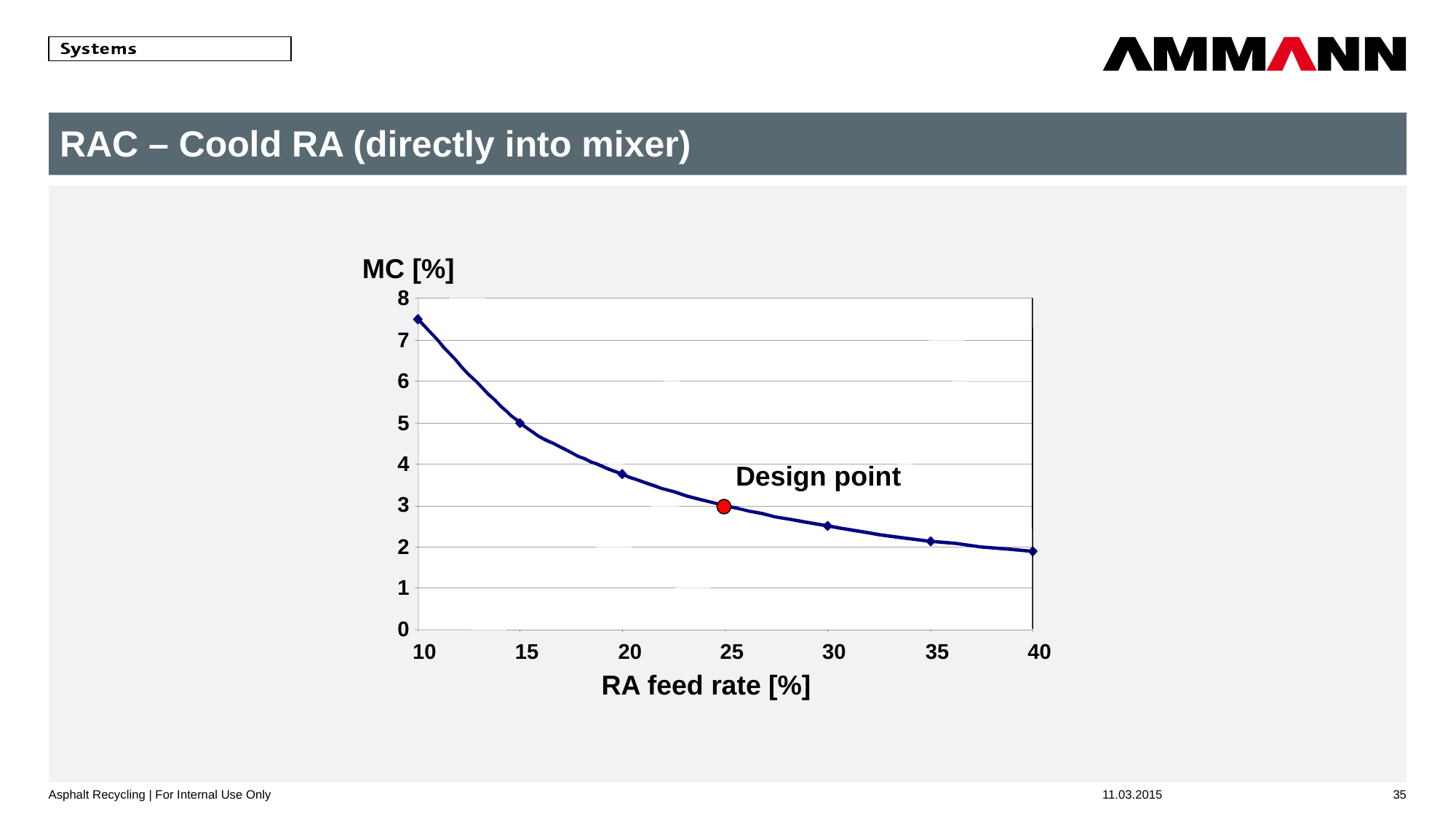

# RAC – Coold RA (directly into mixer)

MC [%]

8

7

6

5

4
Design point

3

2

1

0

10
15
20
25
30
35
40

RA feed rate [%]
Asphalt Recycling | For Internal Use Only
11.03.2015
35